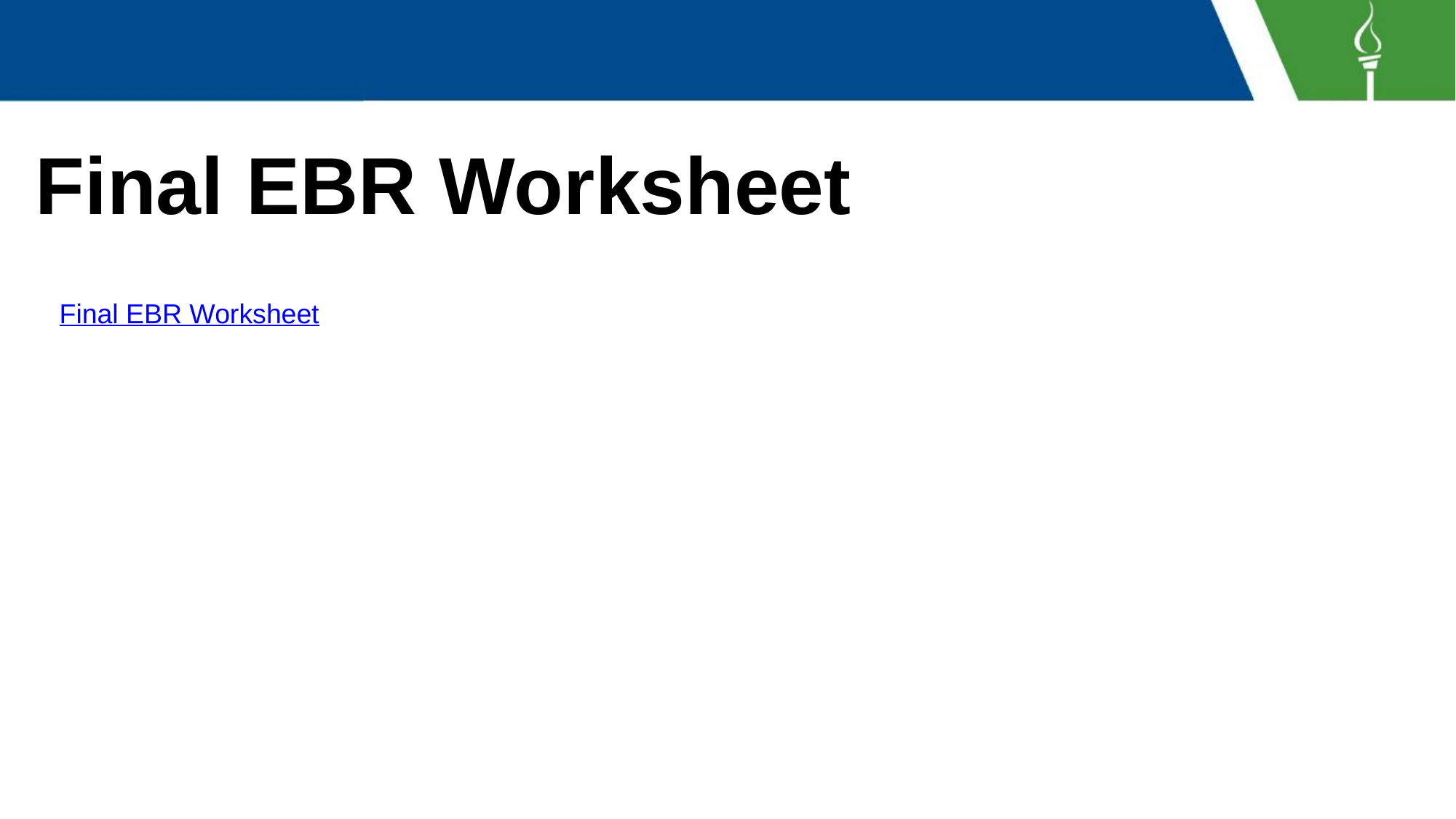

# Final EBR Worksheet

Final EBR Worksheet